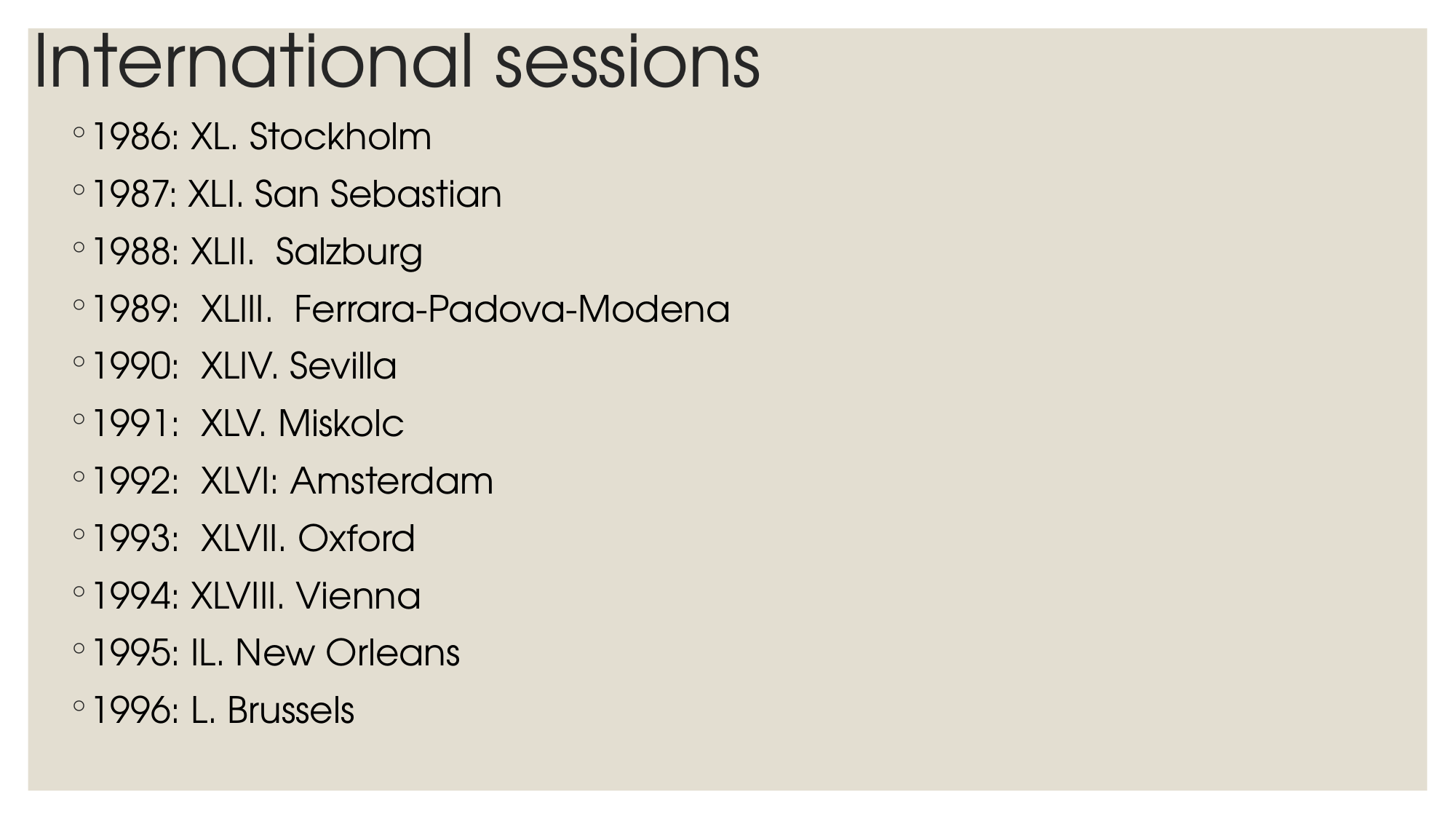

# International sessions
1986: XL. Stockholm
1987: XLI. San Sebastian
1988: XLII.  Salzburg
1989:  XLIII.  Ferrara-Padova-Modena
1990:  XLIV. Sevilla
1991:  XLV. Miskolc
1992:  XLVI: Amsterdam
1993:  XLVII. Oxford
1994: XLVIII. Vienna
1995: IL. New Orleans
1996: L. Brussels